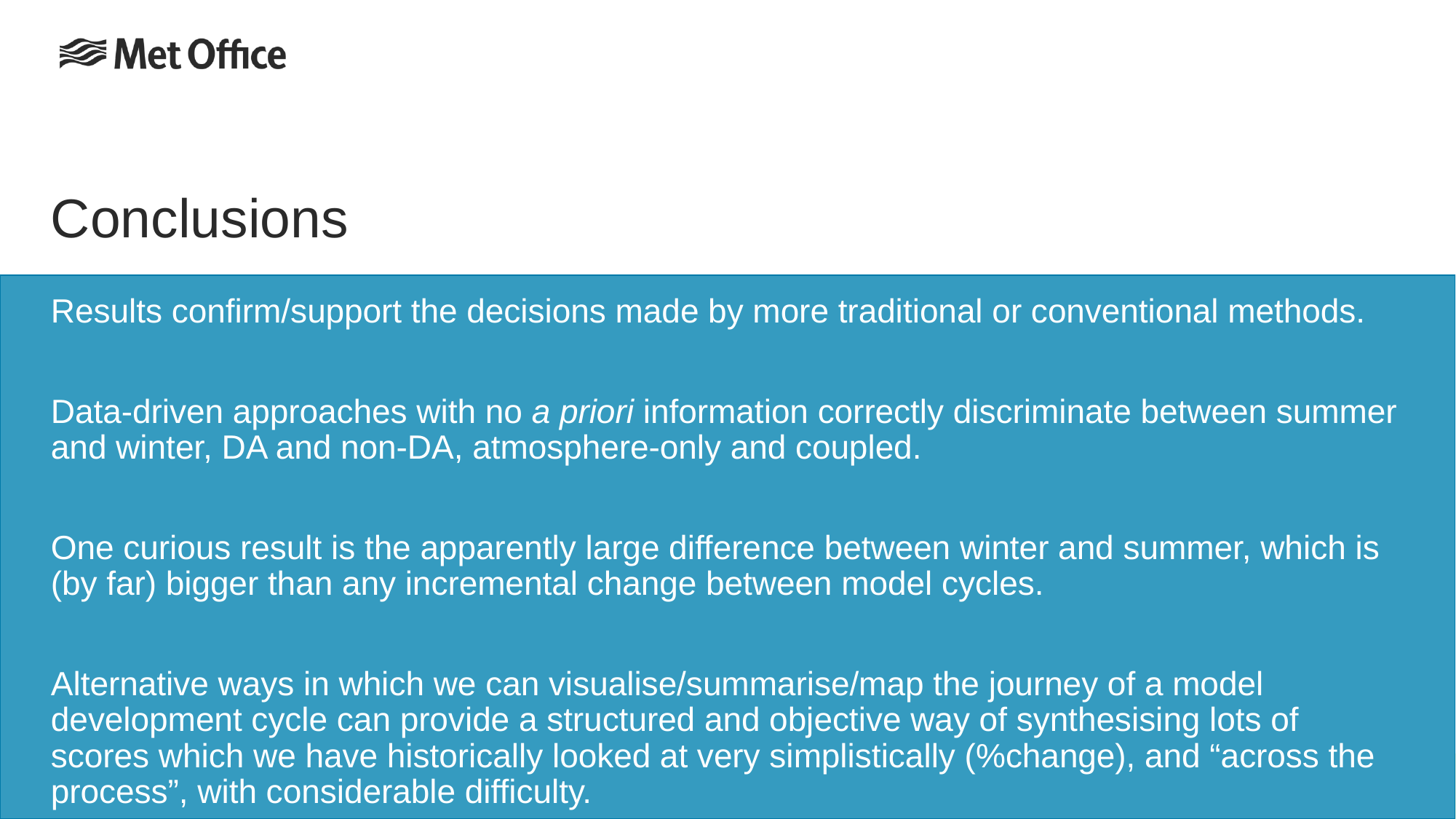

# Conclusions
Results confirm/support the decisions made by more traditional or conventional methods.

Data-driven approaches with no a priori information correctly discriminate between summer and winter, DA and non-DA, atmosphere-only and coupled.

One curious result is the apparently large difference between winter and summer, which is (by far) bigger than any incremental change between model cycles.

Alternative ways in which we can visualise/summarise/map the journey of a model development cycle can provide a structured and objective way of synthesising lots of scores which we have historically looked at very simplistically (%change), and “across the process”, with considerable difficulty.